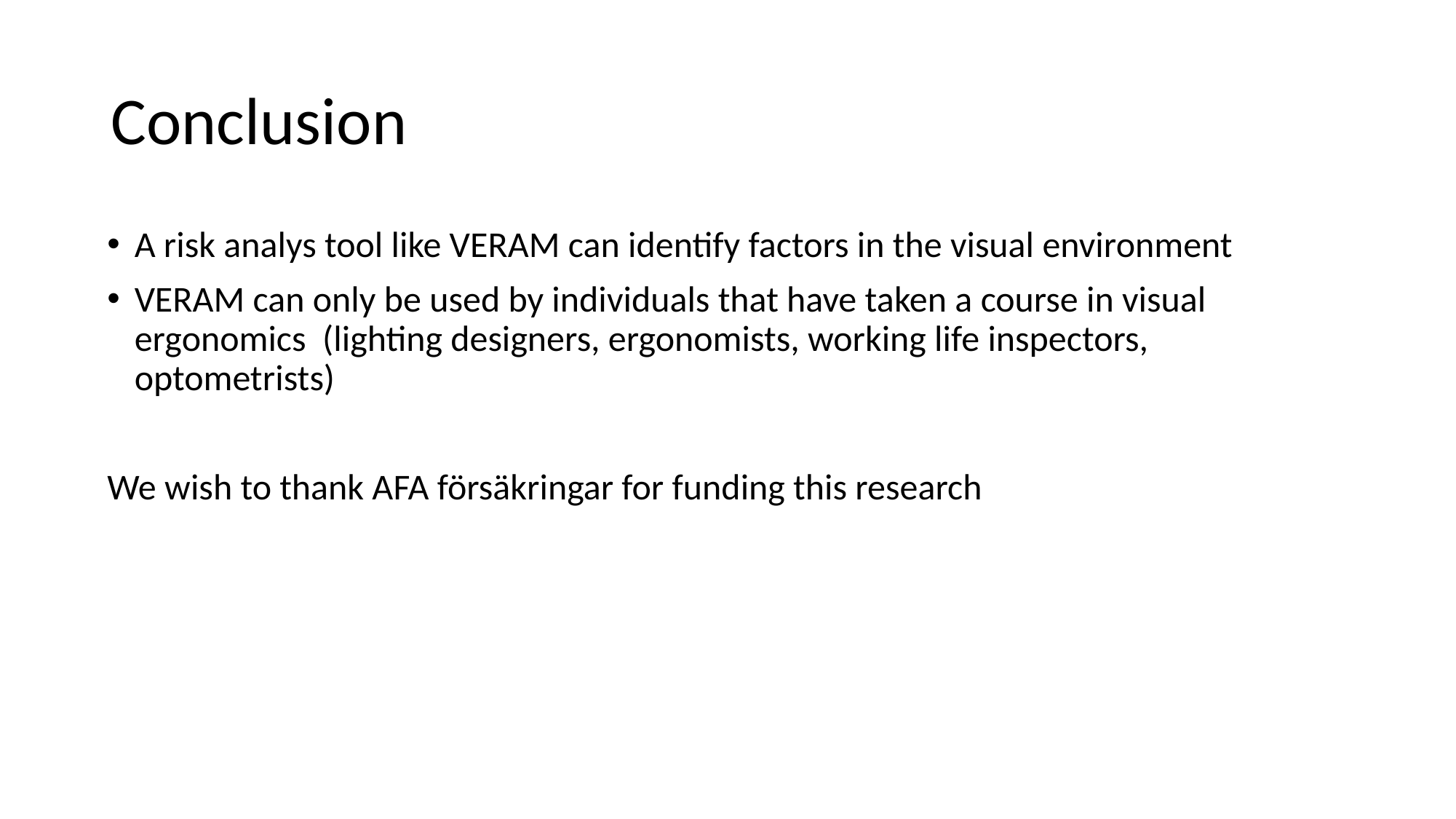

# Conclusion
A risk analys tool like VERAM can identify factors in the visual environment
VERAM can only be used by individuals that have taken a course in visual ergonomics  (lighting designers, ergonomists, working life inspectors, optometrists)

We wish to thank AFA försäkringar for funding this research